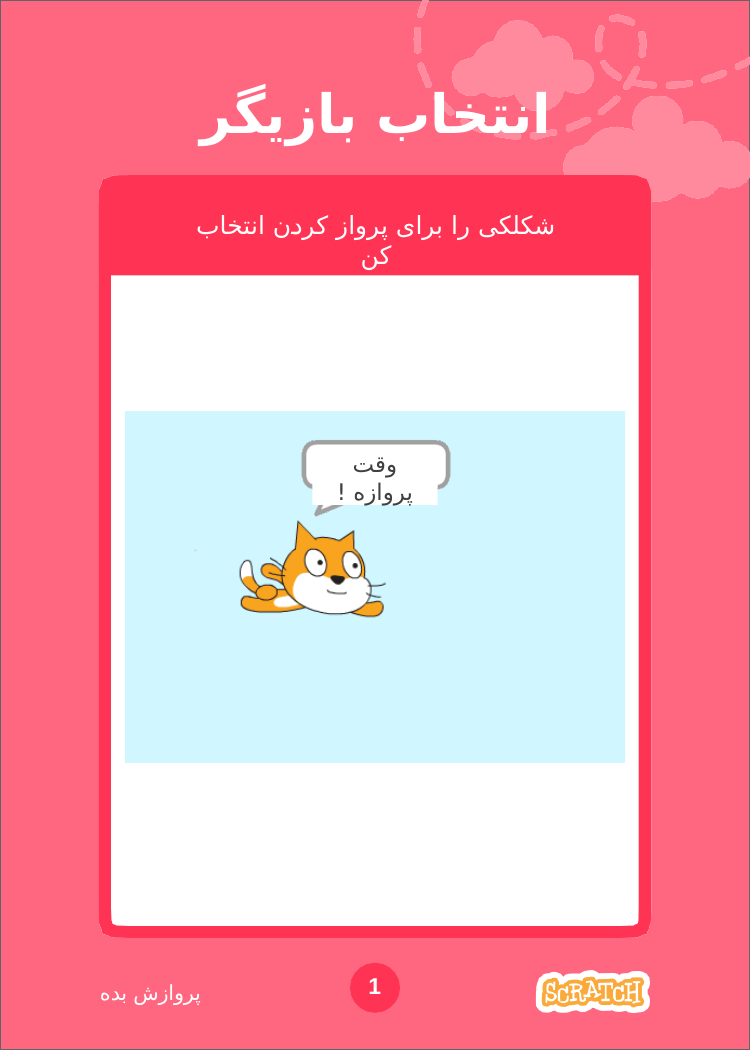

# انتخاب بازیگر

شکلکی را برای پرواز کردن انتخاب کن

وقت پروازه !

1

پروازش بده